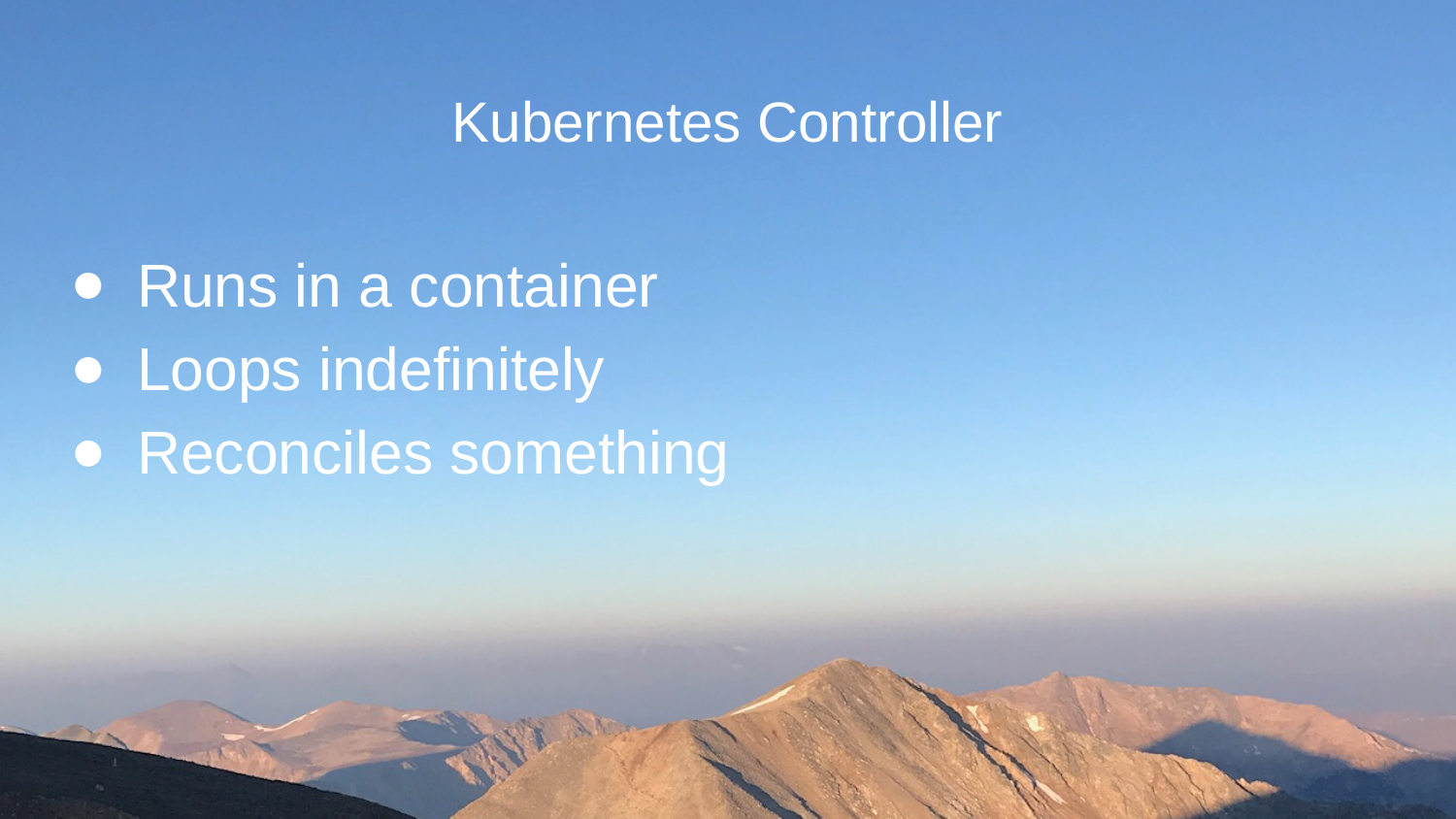

# Kubernetes Controller
Runs in a container
Loops indefinitely
Reconciles something